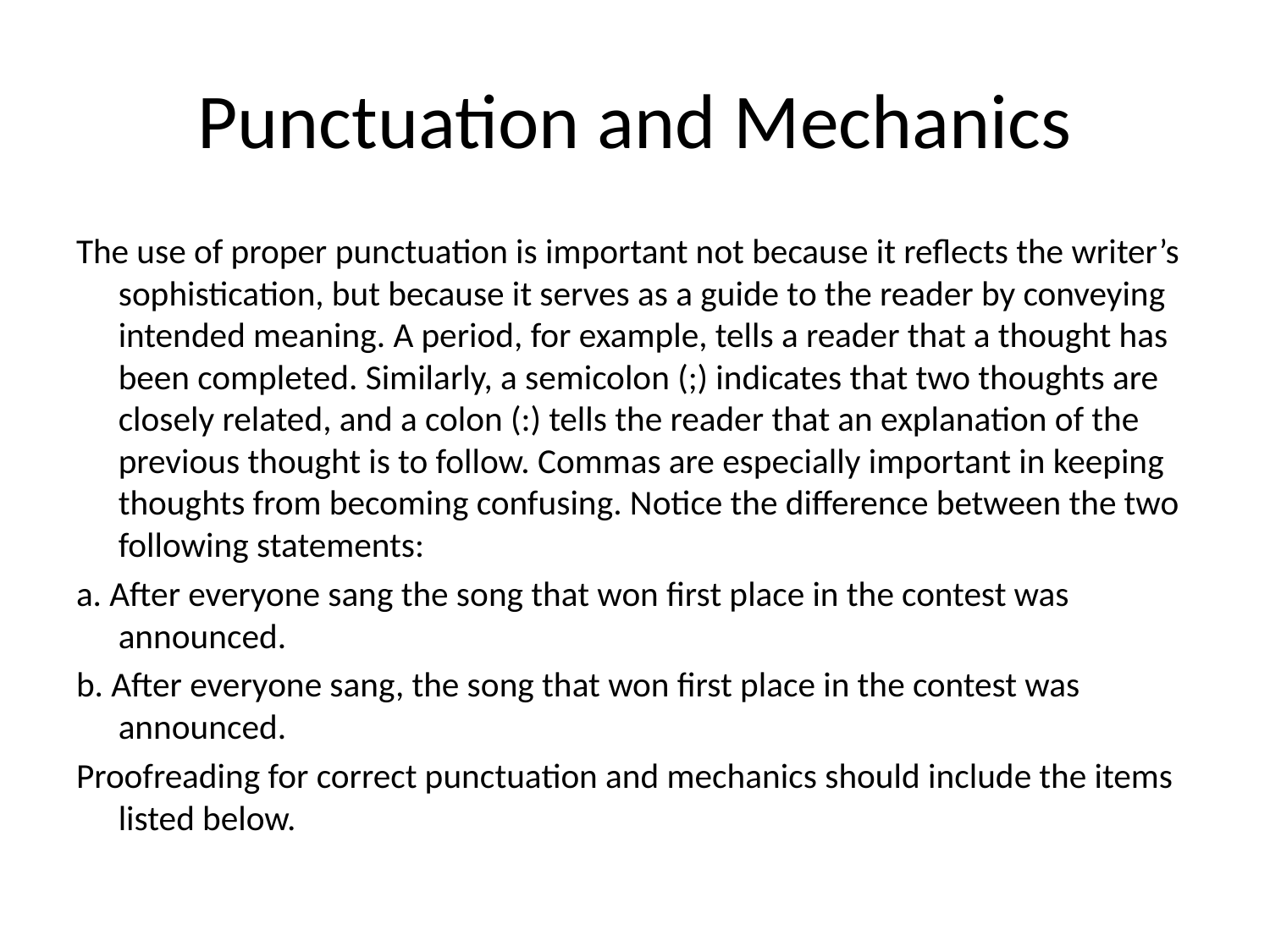

# Punctuation and Mechanics
The use of proper punctuation is important not because it reflects the writer’s sophistication, but because it serves as a guide to the reader by conveying intended meaning. A period, for example, tells a reader that a thought has been completed. Similarly, a semicolon (;) indicates that two thoughts are closely related, and a colon (:) tells the reader that an explanation of the previous thought is to follow. Commas are especially important in keeping thoughts from becoming confusing. Notice the difference between the two following statements:
a. After everyone sang the song that won first place in the contest was announced.
b. After everyone sang, the song that won first place in the contest was announced.
Proofreading for correct punctuation and mechanics should include the items listed below.